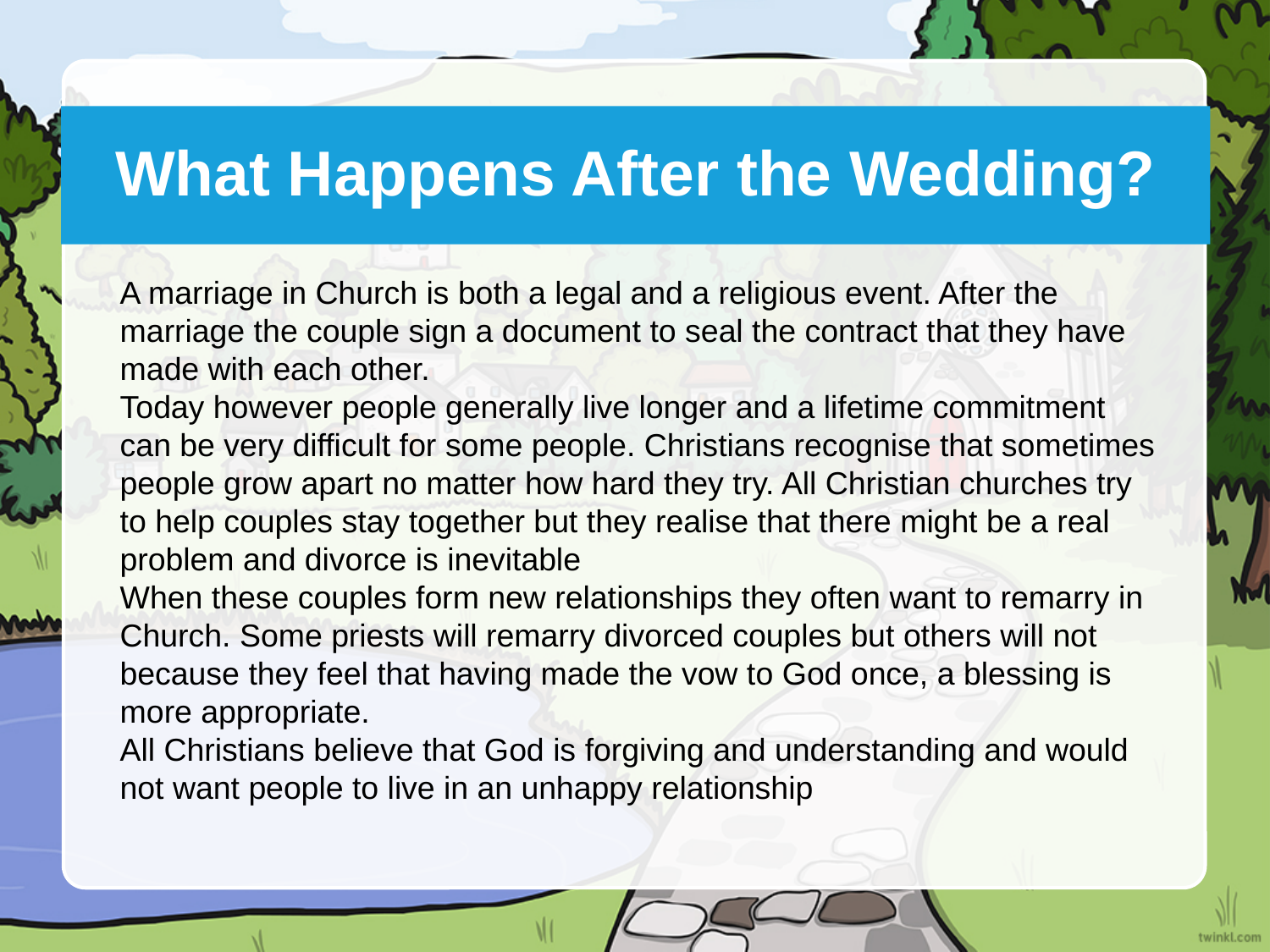

# What Happens After the Wedding?
A marriage in Church is both a legal and a religious event. After the marriage the couple sign a document to seal the contract that they have made with each other.
Today however people generally live longer and a lifetime commitment can be very difficult for some people. Christians recognise that sometimes people grow apart no matter how hard they try. All Christian churches try to help couples stay together but they realise that there might be a real problem and divorce is inevitable
When these couples form new relationships they often want to remarry in Church. Some priests will remarry divorced couples but others will not because they feel that having made the vow to God once, a blessing is more appropriate.
All Christians believe that God is forgiving and understanding and would not want people to live in an unhappy relationship